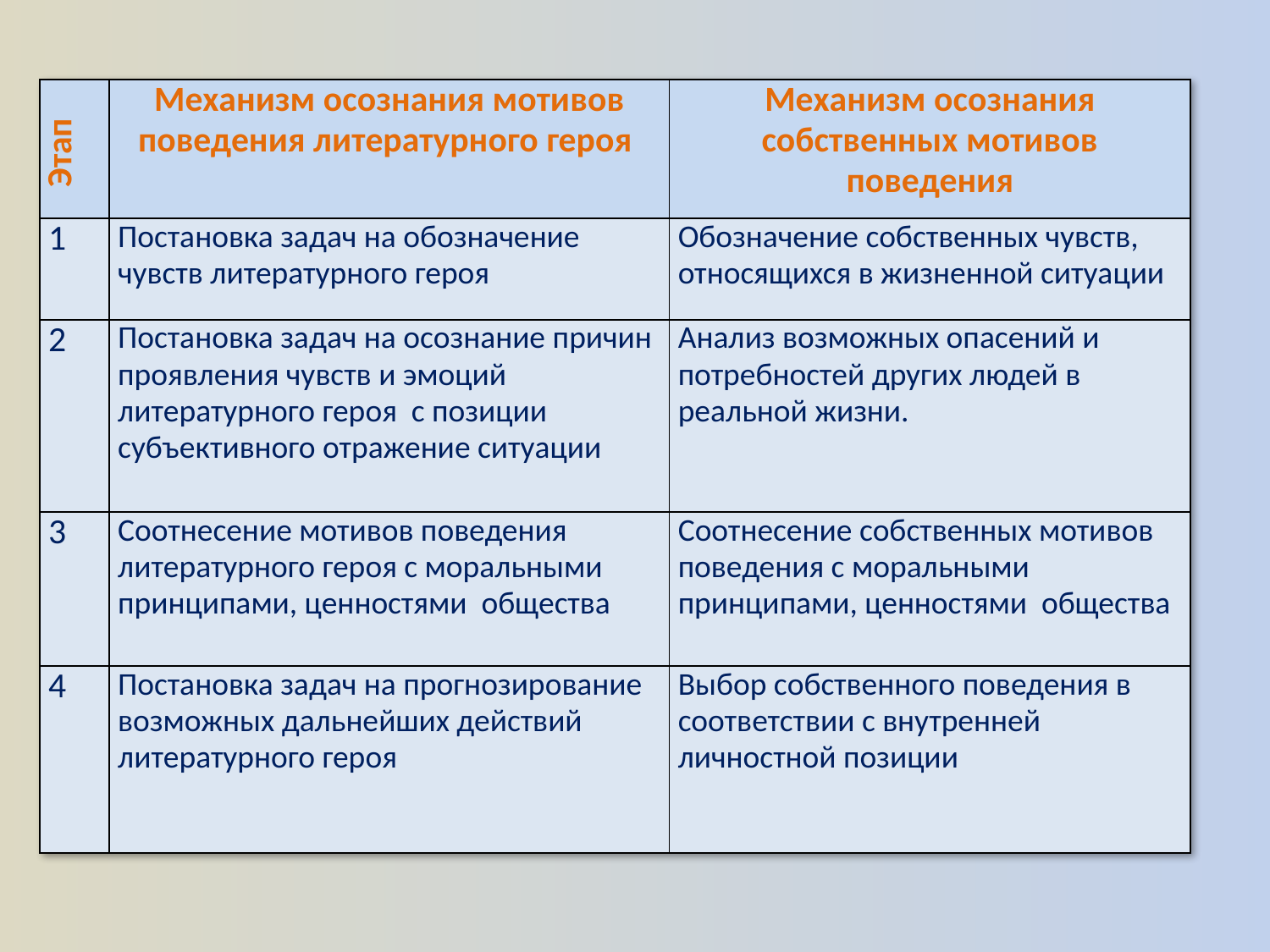

| Этап | Механизм осознания мотивов поведения литературного героя | Механизм осознания собственных мотивов поведения |
| --- | --- | --- |
| 1 | Постановка задач на обозначение чувств литературного героя | Обозначение собственных чувств, относящихся в жизненной ситуации |
| 2 | Постановка задач на осознание причин проявления чувств и эмоций литературного героя с позиции субъективного отражение ситуации | Анализ возможных опасений и потребностей других людей в реальной жизни. |
| 3 | Соотнесение мотивов поведения литературного героя с моральными принципами, ценностями общества | Соотнесение собственных мотивов поведения с моральными принципами, ценностями общества |
| 4 | Постановка задач на прогнозирование возможных дальнейших действий литературного героя | Выбор собственного поведения в соответствии с внутренней личностной позиции |